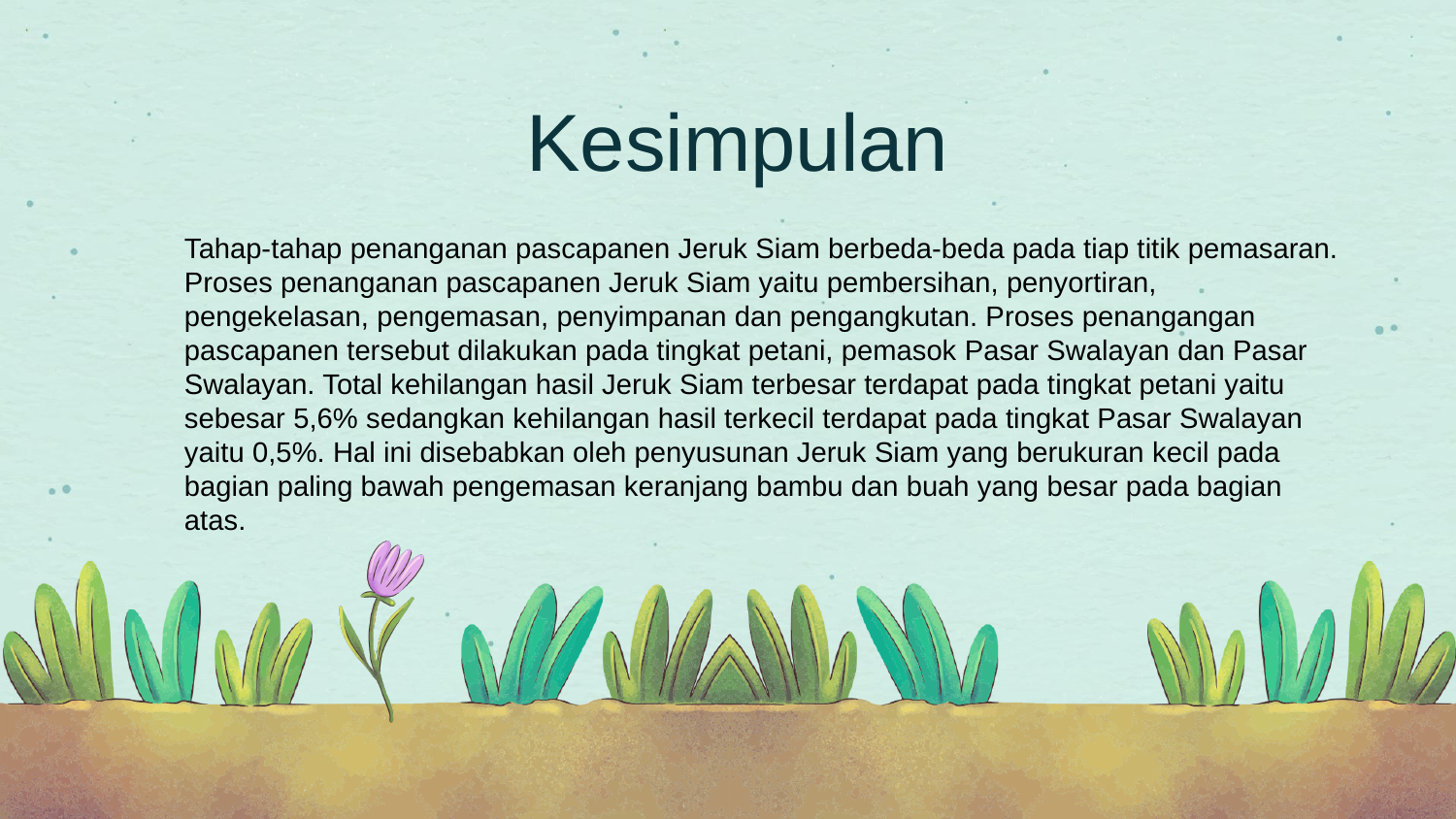

# Kesimpulan
Tahap-tahap penanganan pascapanen Jeruk Siam berbeda-beda pada tiap titik pemasaran. Proses penanganan pascapanen Jeruk Siam yaitu pembersihan, penyortiran, pengekelasan, pengemasan, penyimpanan dan pengangkutan. Proses penangangan pascapanen tersebut dilakukan pada tingkat petani, pemasok Pasar Swalayan dan Pasar Swalayan. Total kehilangan hasil Jeruk Siam terbesar terdapat pada tingkat petani yaitu sebesar 5,6% sedangkan kehilangan hasil terkecil terdapat pada tingkat Pasar Swalayan yaitu 0,5%. Hal ini disebabkan oleh penyusunan Jeruk Siam yang berukuran kecil pada bagian paling bawah pengemasan keranjang bambu dan buah yang besar pada bagian atas.